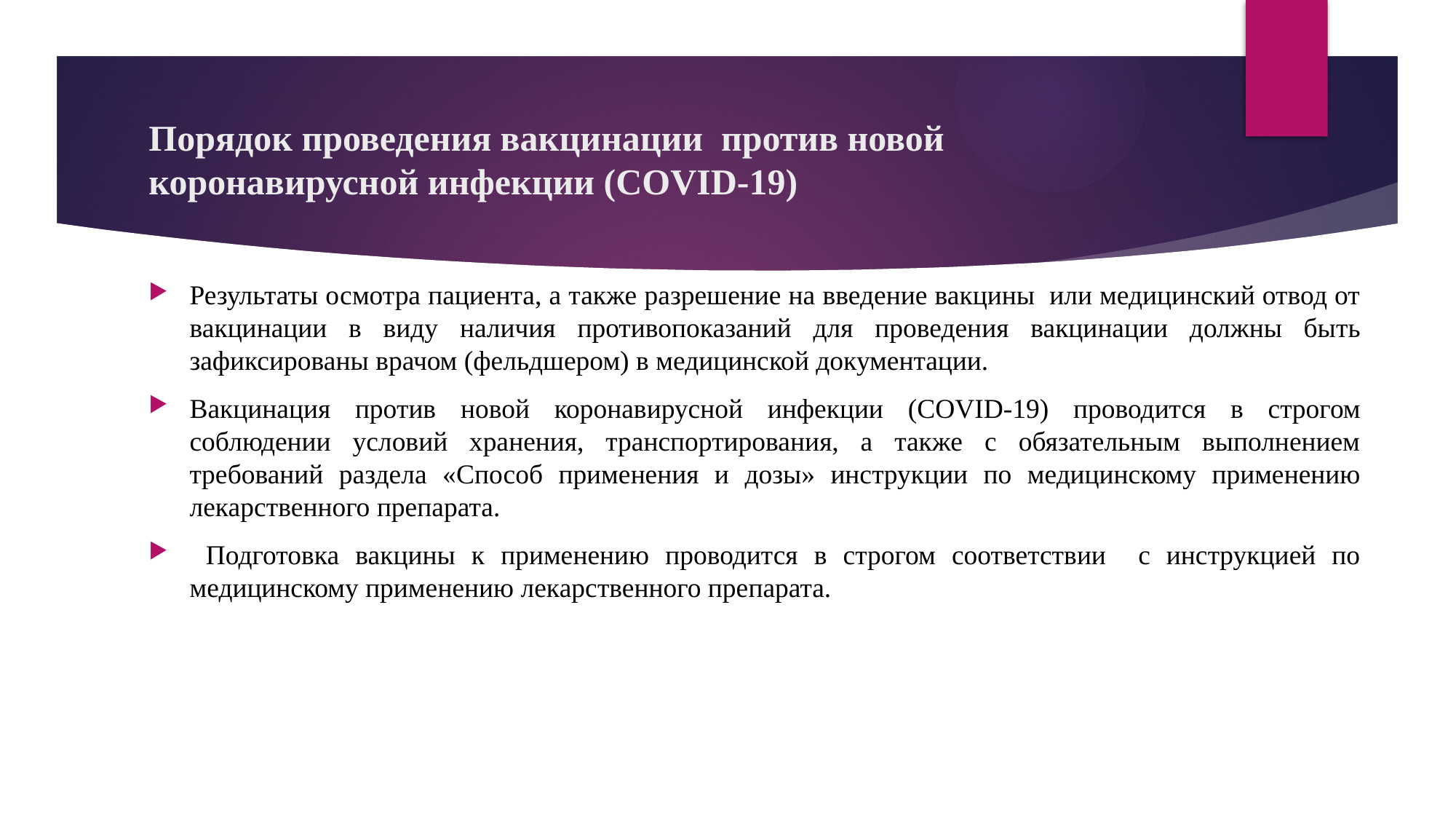

# Порядок проведения вакцинации  против новой коронавирусной инфекции (COVID-19)
Результаты осмотра пациента, а также разрешение на введение вакцины  или медицинский отвод от вакцинации в виду наличия противопоказаний для проведения вакцинации должны быть зафиксированы врачом (фельдшером) в медицинской документации.
Вакцинация против новой коронавирусной инфекции (COVID-19) проводится в строгом соблюдении условий хранения, транспортирования, а также с обязательным выполнением требований раздела «Способ применения и дозы» инструкции по медицинскому применению лекарственного препарата.
 Подготовка вакцины к применению проводится в строгом соответствии  с инструкцией по медицинскому применению лекарственного препарата.